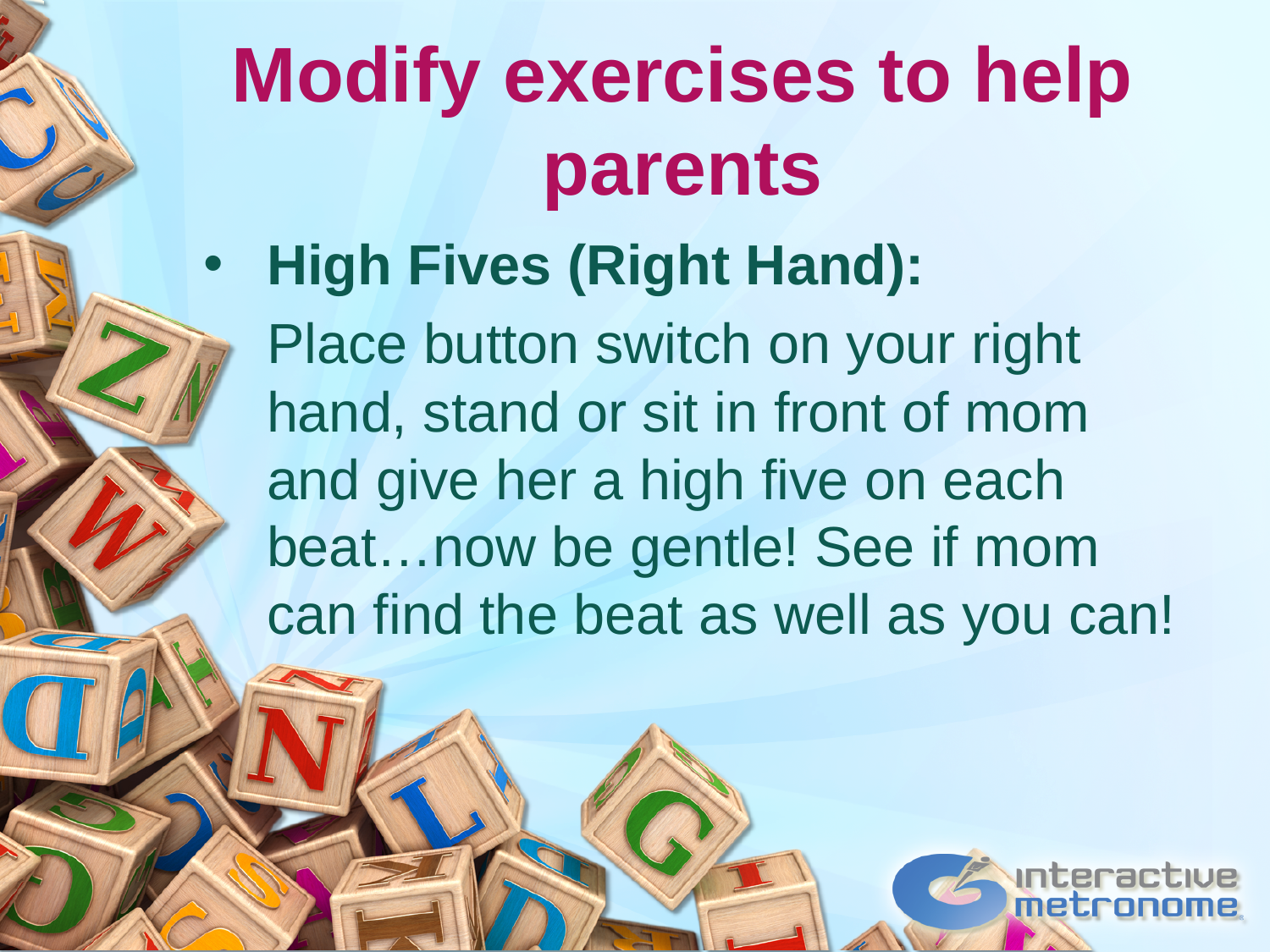

# Modify exercises to help parents
High Fives (Right Hand):
	Place button switch on your right hand, stand or sit in front of mom and give her a high five on each beat…now be gentle! See if mom can find the beat as well as you can!